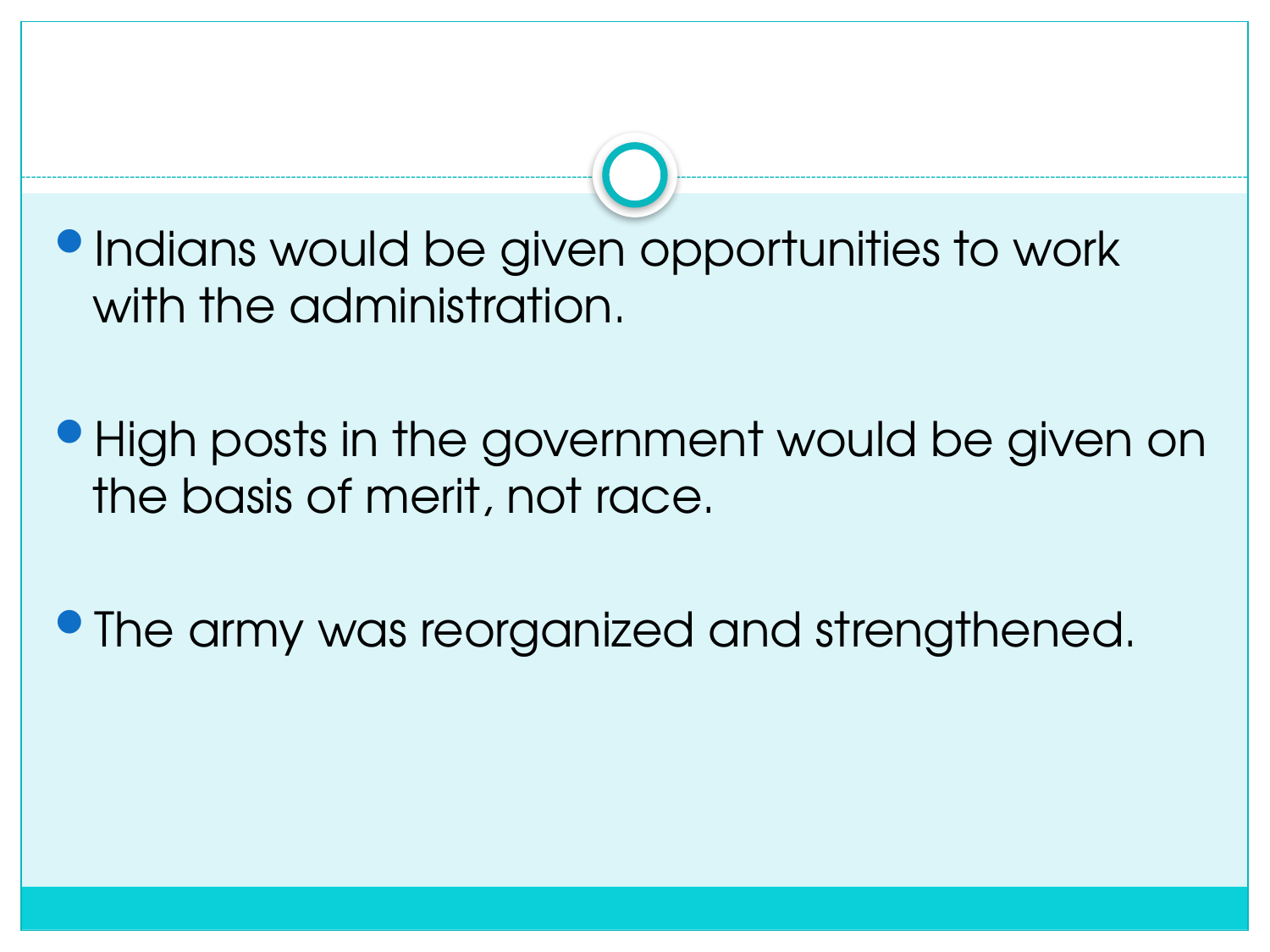

#
Indians would be given opportunities to work  with the administration.

High posts in the government would be given on the basis of merit, not race.

The army was reorganized and strengthened.